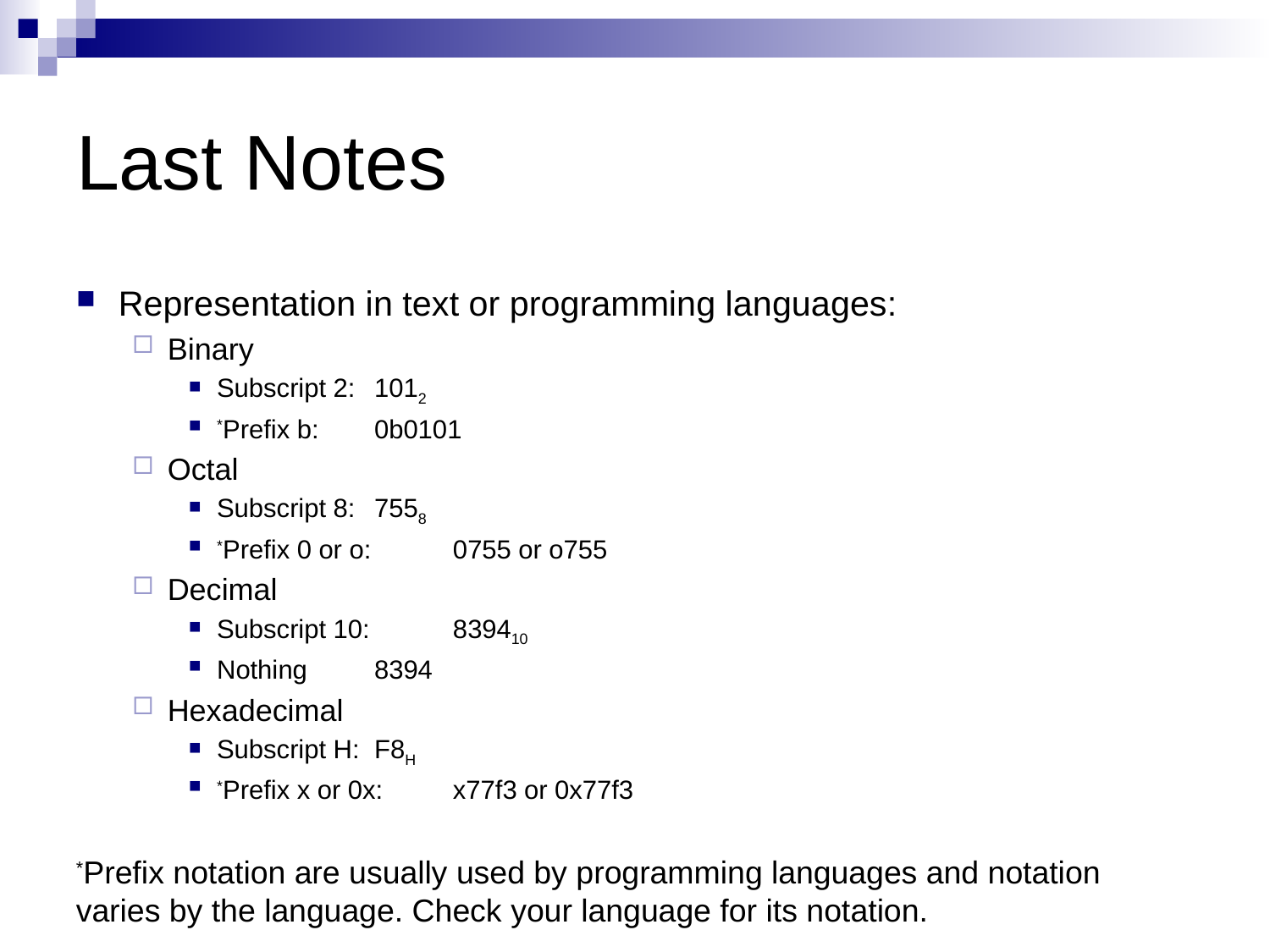

# Last Notes
Representation in text or programming languages:
Binary
Subscript 2: 	1012
*Prefix b:	0b0101
Octal
Subscript 8: 	7558
*Prefix 0 or o: 	0755 or o755
Decimal
Subscript 10: 	839410
Nothing	8394
Hexadecimal
Subscript H:	F8H
*Prefix x or 0x:	x77f3 or 0x77f3
*Prefix notation are usually used by programming languages and notation varies by the language. Check your language for its notation.